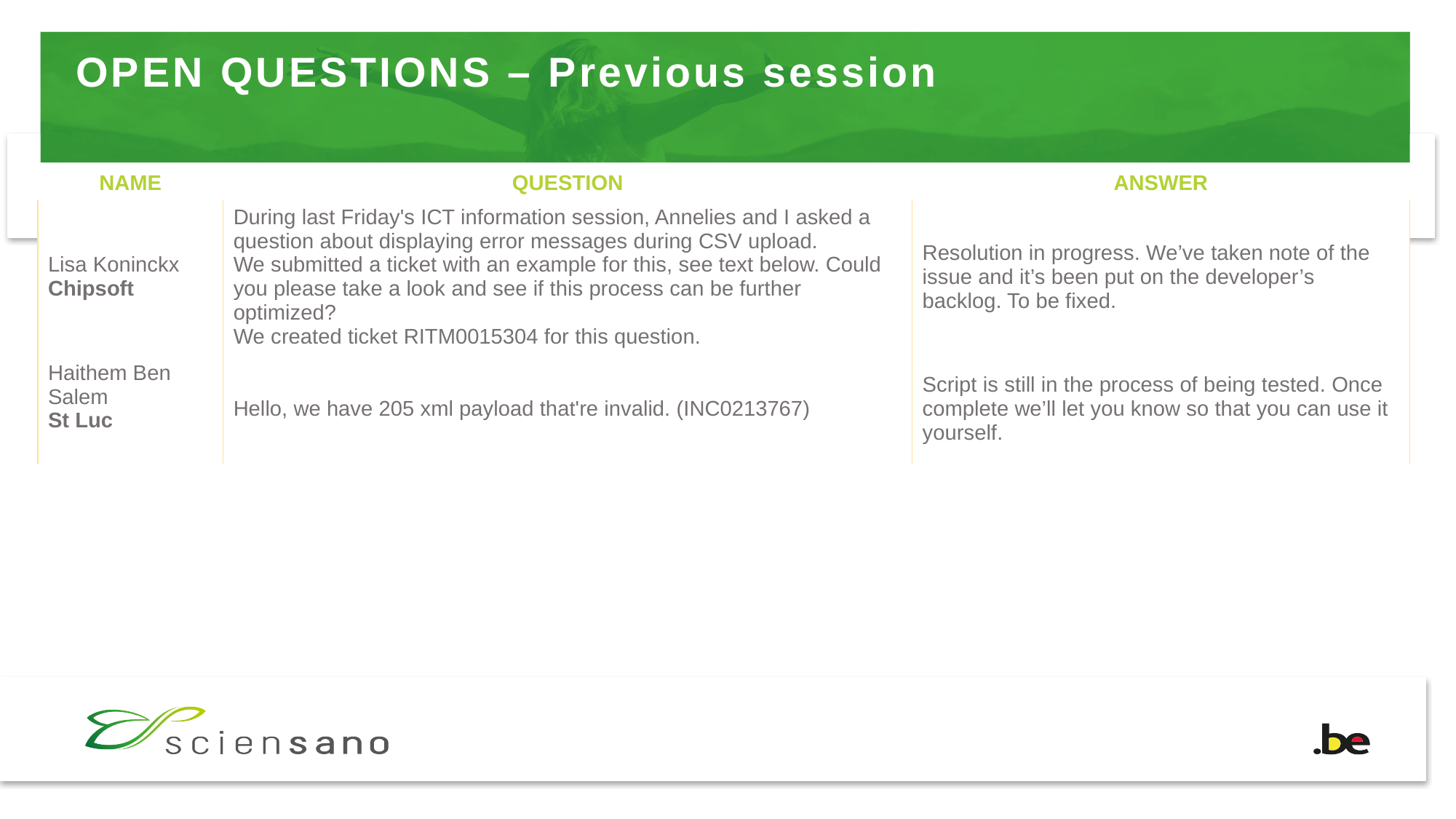

# OPEN QUESTIONS – Previous session
| NAME | QUESTION | ANSWER |
| --- | --- | --- |
| Lisa Koninckx Chipsoft | During last Friday's ICT information session, Annelies and I asked a question about displaying error messages during CSV upload. We submitted a ticket with an example for this, see text below. Could you please take a look and see if this process can be further optimized? We created ticket RITM0015304 for this question. | Resolution in progress. We’ve taken note of the issue and it’s been put on the developer’s backlog. To be fixed. |
| Haithem Ben Salem St Luc | Hello, we have 205 xml payload that're invalid. (INC0213767) | Script is still in the process of being tested. Once complete we’ll let you know so that you can use it yourself. |